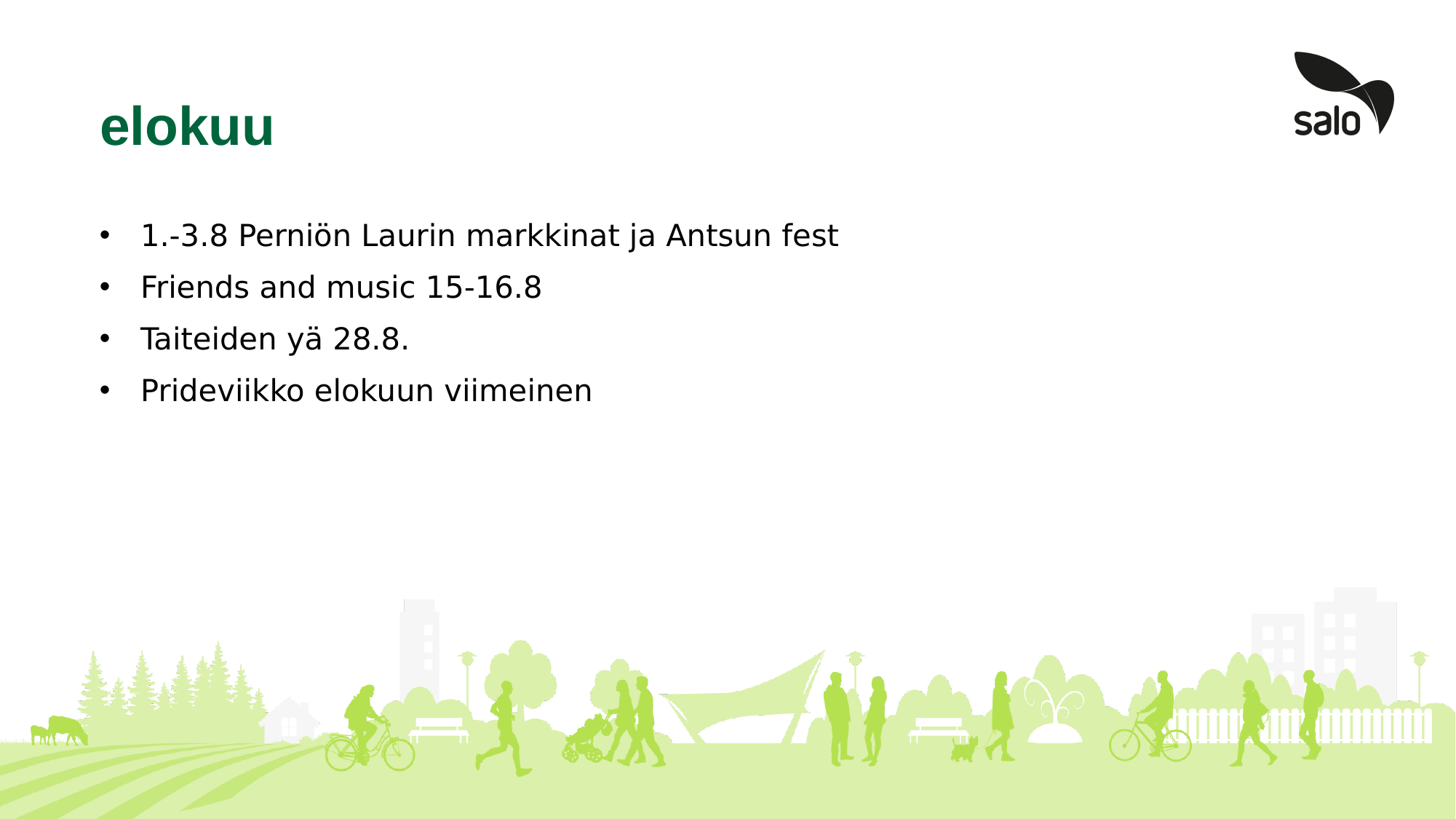

# elokuu
1.-3.8 Perniön Laurin markkinat ja Antsun fest
Friends and music 15-16.8
Taiteiden yä 28.8.
Prideviikko elokuun viimeinen